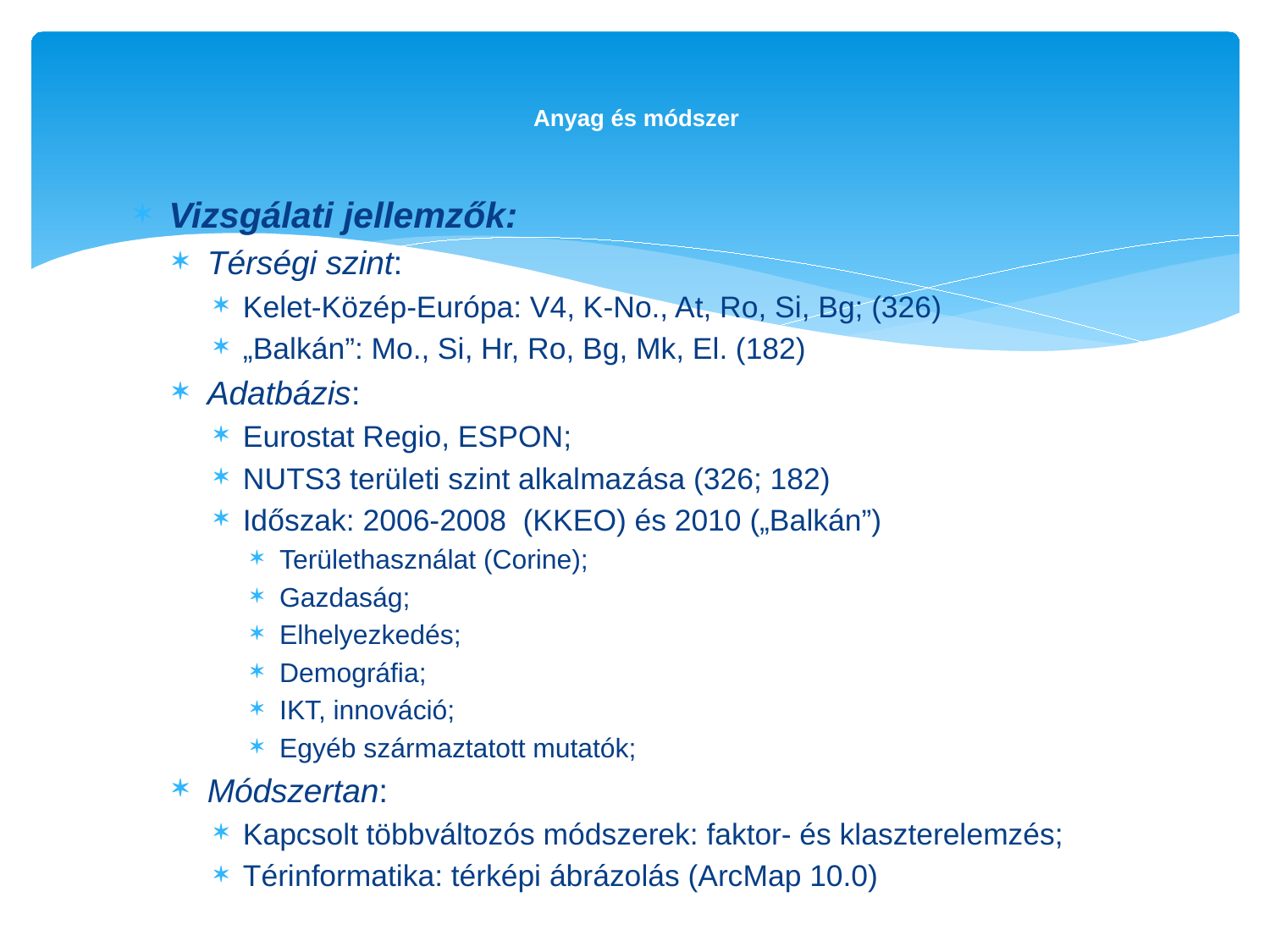

# Anyag és módszer
Vizsgálati jellemzők:
Térségi szint:
Kelet-Közép-Európa: V4, K-No., At, Ro, Si, Bg; (326)
„Balkán”: Mo., Si, Hr, Ro, Bg, Mk, El. (182)
Adatbázis:
Eurostat Regio, ESPON;
NUTS3 területi szint alkalmazása (326; 182)
Időszak: 2006-2008  (KKEO) és 2010 („Balkán”)
Területhasználat (Corine);
Gazdaság;
Elhelyezkedés;
Demográfia;
IKT, innováció;
Egyéb származtatott mutatók;
Módszertan:
Kapcsolt többváltozós módszerek: faktor- és klaszterelemzés;
Térinformatika: térképi ábrázolás (ArcMap 10.0)